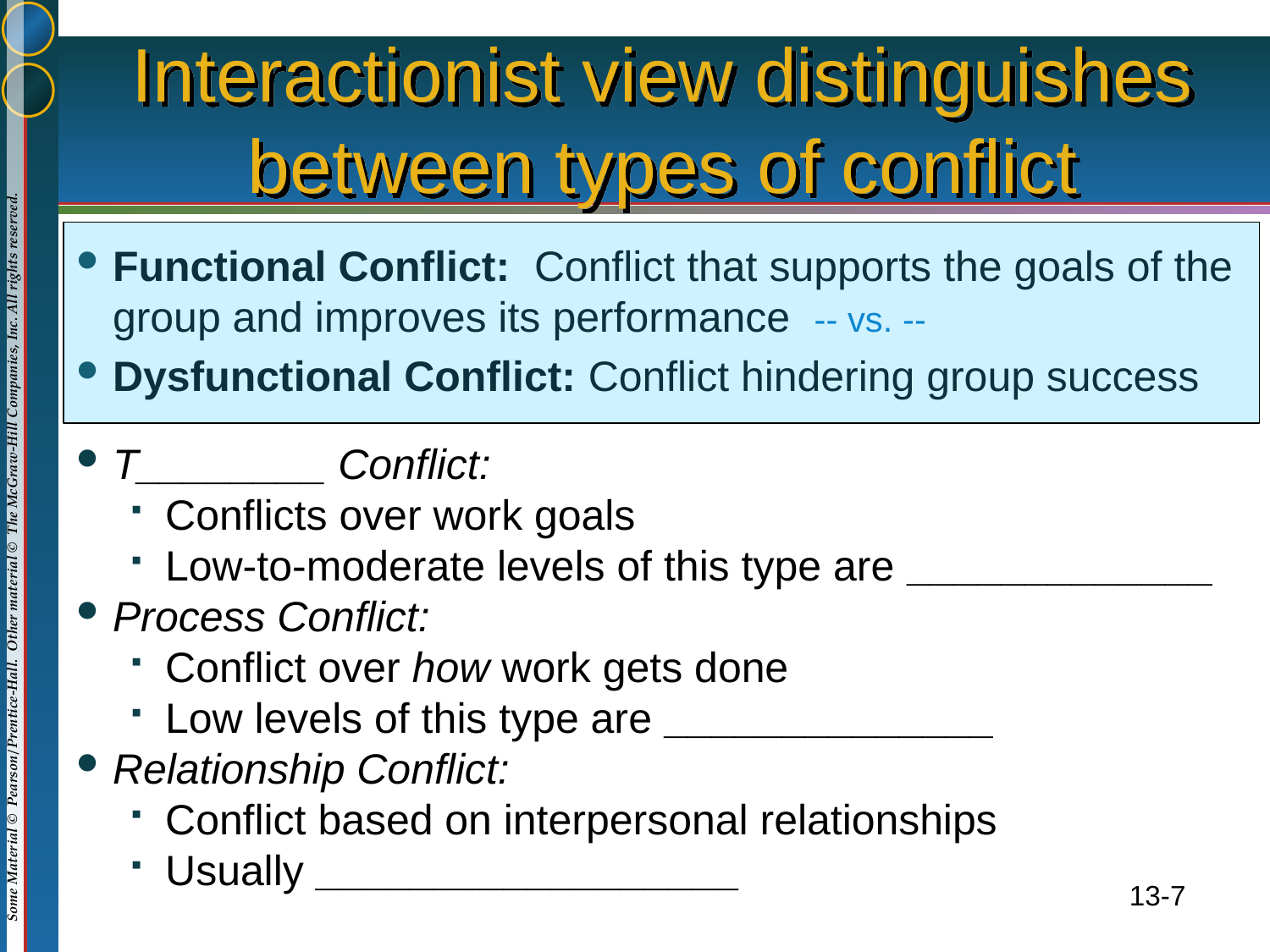

# Interactionist view distinguishes between types of conflict

Functional Conflict:  Conflict that supports the goals of the group and improves its performance  -- vs. --
Dysfunctional Conflict: Conflict hindering group success

T________ Conflict:
Conflicts over work goals
Low-to-moderate levels of this type are _____________
Process Conflict:
Conflict over how work gets done
Low levels of this type are ______________
Relationship Conflict:
Conflict based on interpersonal relationships
Usually __________________